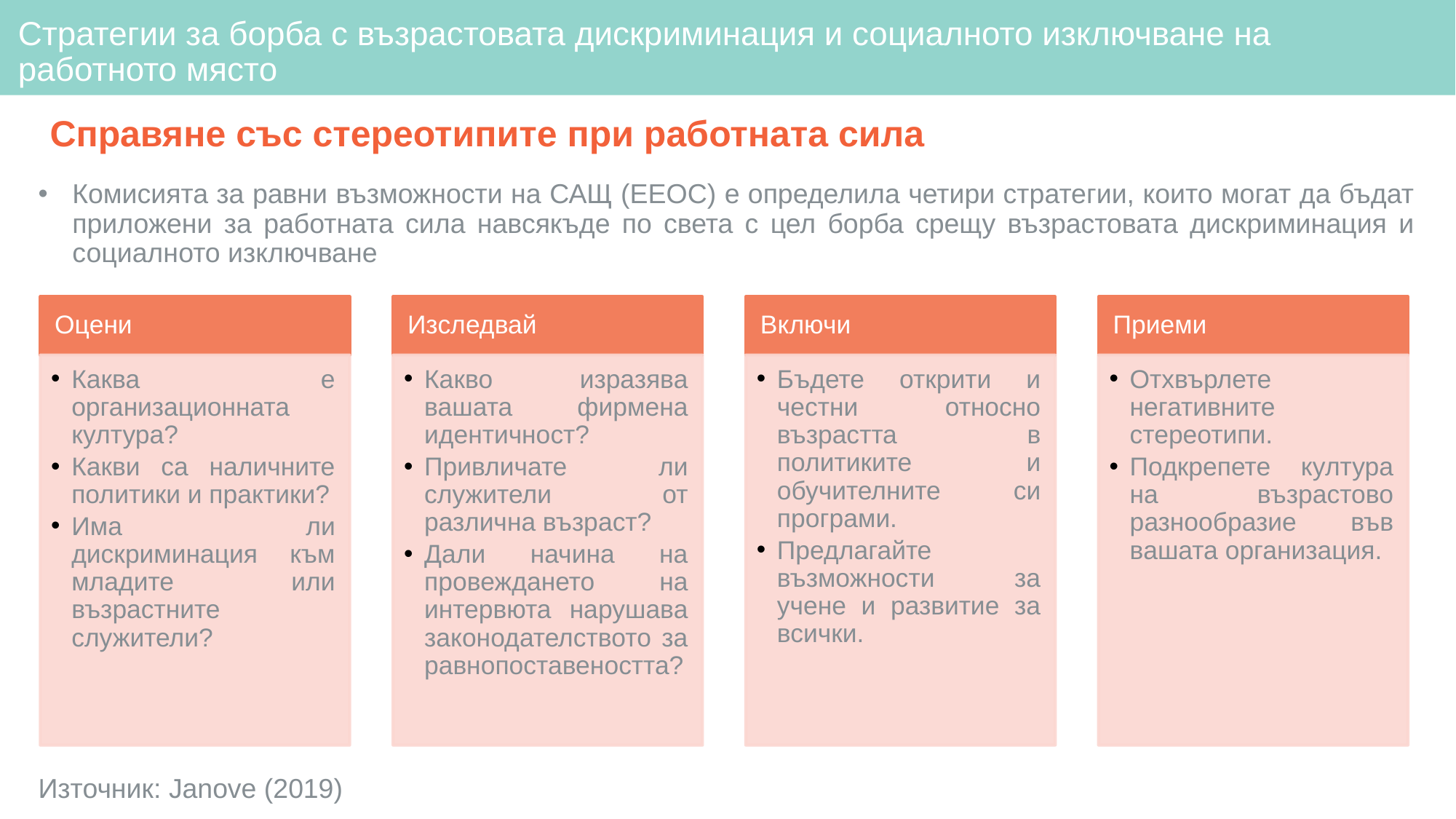

# Стратегии за борба с възрастовата дискриминация и социалното изключване на работното място
Справяне със стереотипите при работната сила
Комисията за равни възможности на САЩ (EEOC) е определила четири стратегии, които могат да бъдат приложени за работната сила навсякъде по света с цел борба срещу възрастовата дискриминация и социалното изключване

Източник: Janove (2019)

Оцени

Изследвай

Включи

Приеми

Каква е организационната култура?
Какви са наличните политики и практики?
Има ли дискриминация към младите или възрастните служители?

Какво изразява вашата фирмена идентичност?
Привличате ли служители от различна възраст?
Дали начина на провеждането на интервюта нарушава законодателството за равнопоставеността?

Бъдете открити и честни относно възрастта в политиките и обучителните си програми.
Предлагайте възможности за учене и развитие за всички.

Отхвърлете негативните стереотипи.
Подкрепете култура на възрастово разнообразие във вашата организация.